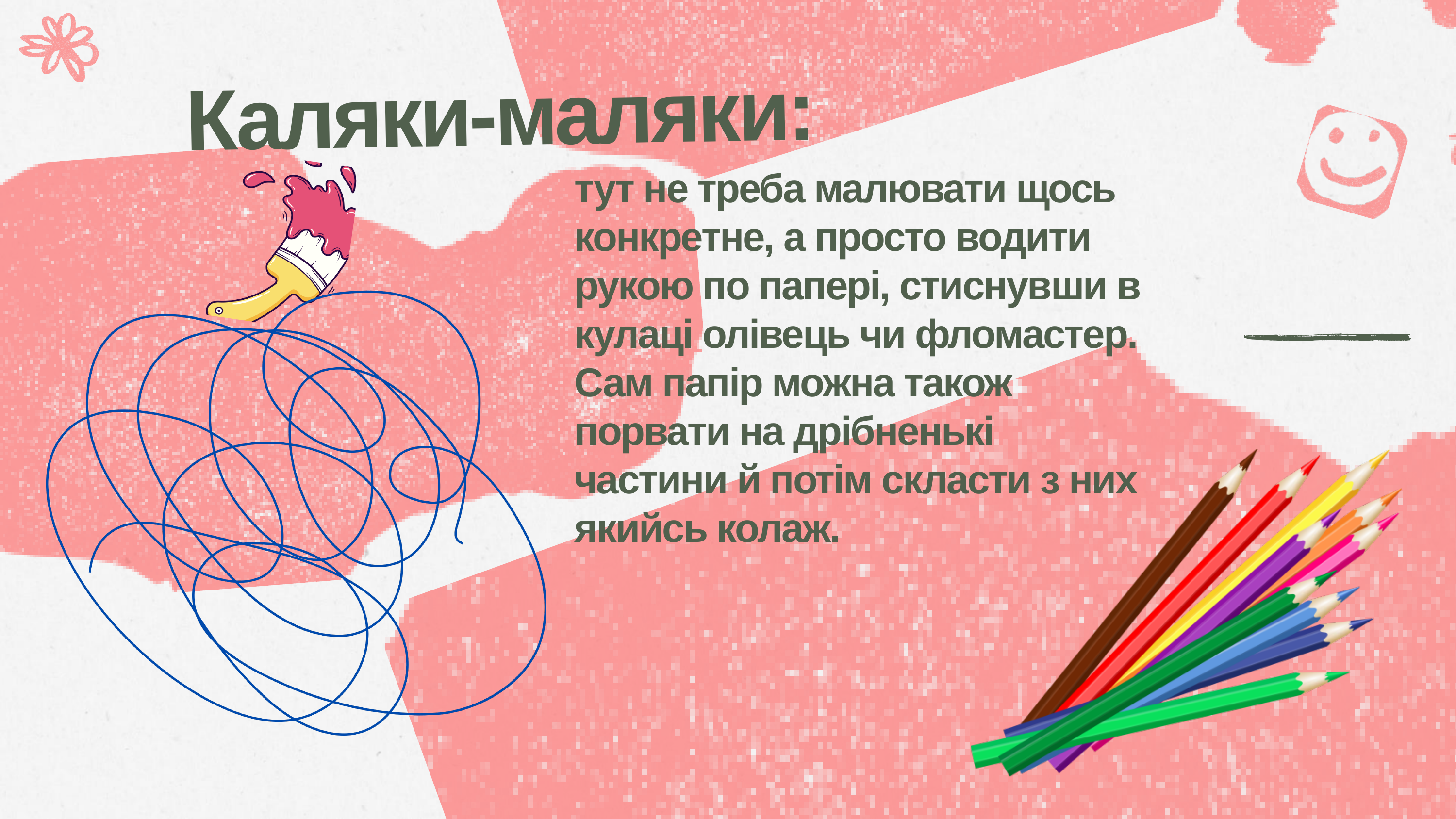

Каляки-маляки:

тут не треба малювати щось конкретне, а просто водити рукою по папері, стиснувши в кулаці олівець чи фломастер. Сам папір можна також порвати на дрібненькі частини й потім скласти з них якийсь колаж.